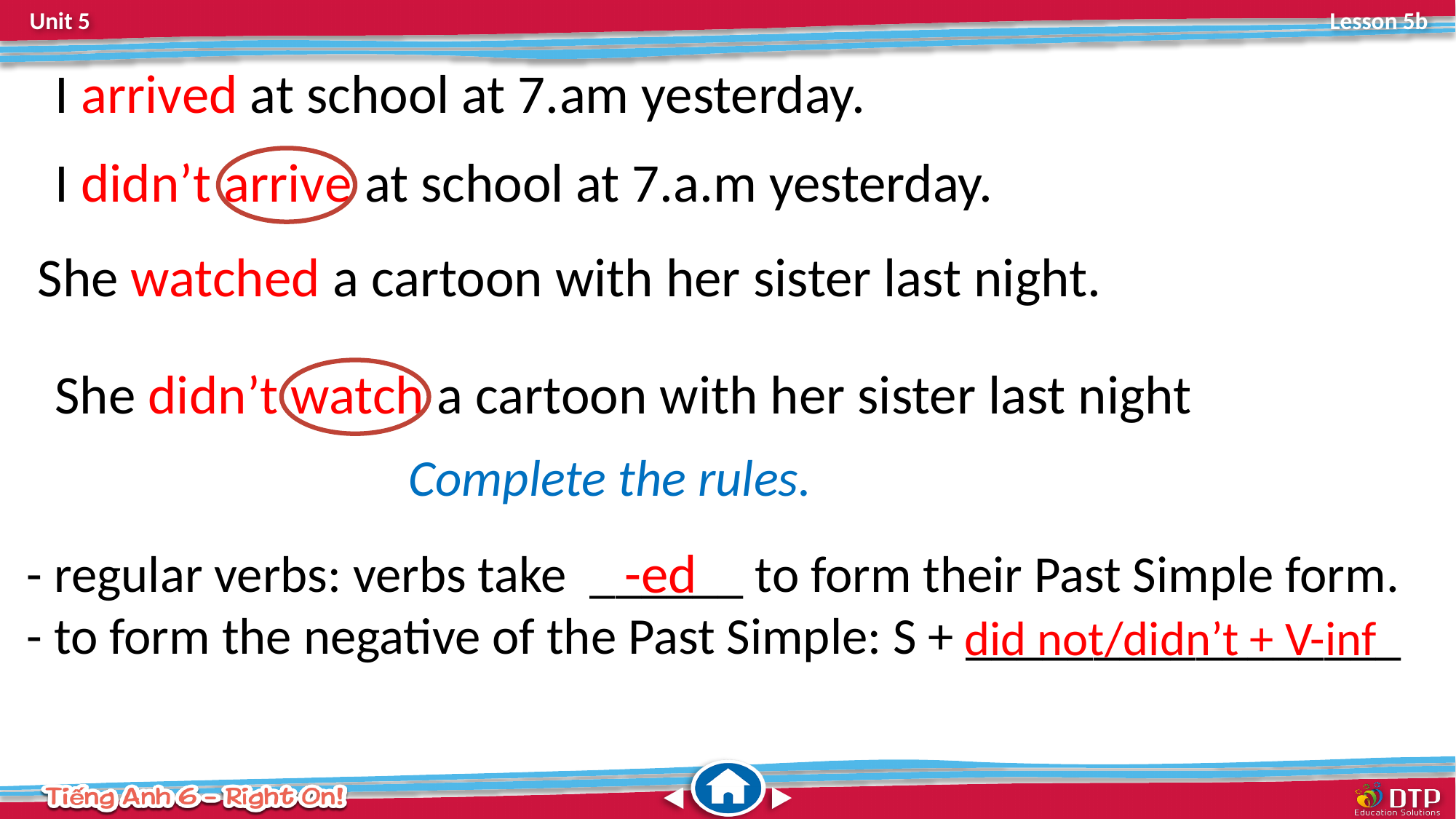

I arrived at school at 7.am yesterday.

I didn’t arrive at school at 7.a.m yesterday.

She watched a cartoon with her sister last night.
She didn’t watch a cartoon with her sister last night

Complete the rules.
-ed
- regular verbs: verbs take  ______ to form their Past Simple form.
- to form the negative of the Past Simple: S + _________________
did not/didn’t + V-inf